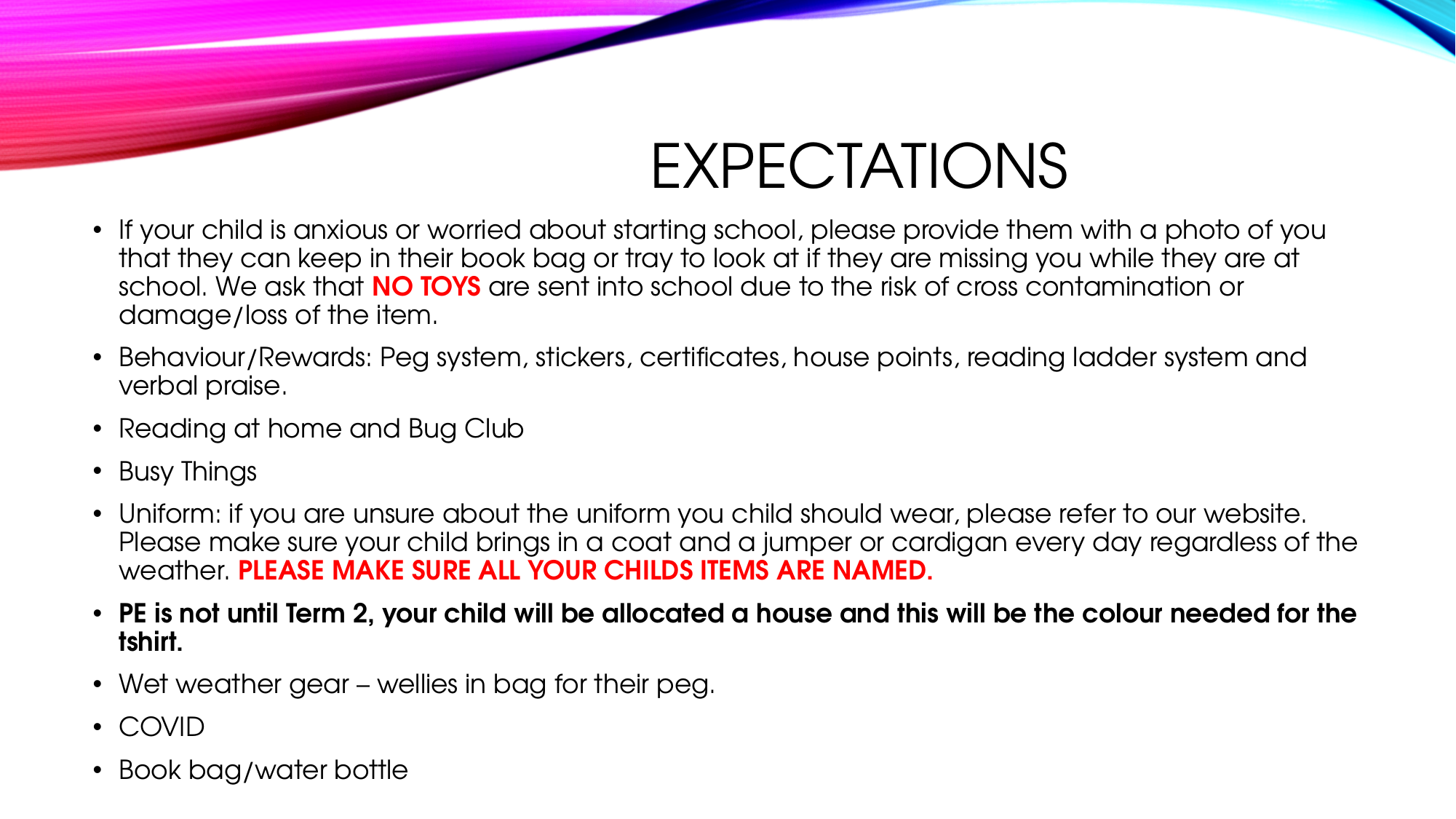

# expectations
If your child is anxious or worried about starting school, please provide them with a photo of you that they can keep in their book bag or tray to look at if they are missing you while they are at school. We ask that NO TOYS are sent into school due to the risk of cross contamination or damage/loss of the item.
Behaviour/Rewards: Peg system, stickers, certificates, house points, reading ladder system and verbal praise.
Reading at home and Bug Club
Busy Things
Uniform: if you are unsure about the uniform you child should wear, please refer to our website. Please make sure your child brings in a coat and a jumper or cardigan every day regardless of the weather. PLEASE MAKE SURE ALL YOUR CHILDS ITEMS ARE NAMED.
PE is not until Term 2, your child will be allocated a house and this will be the colour needed for the tshirt.
Wet weather gear – wellies in bag for their peg.
COVID
Book bag/water bottle